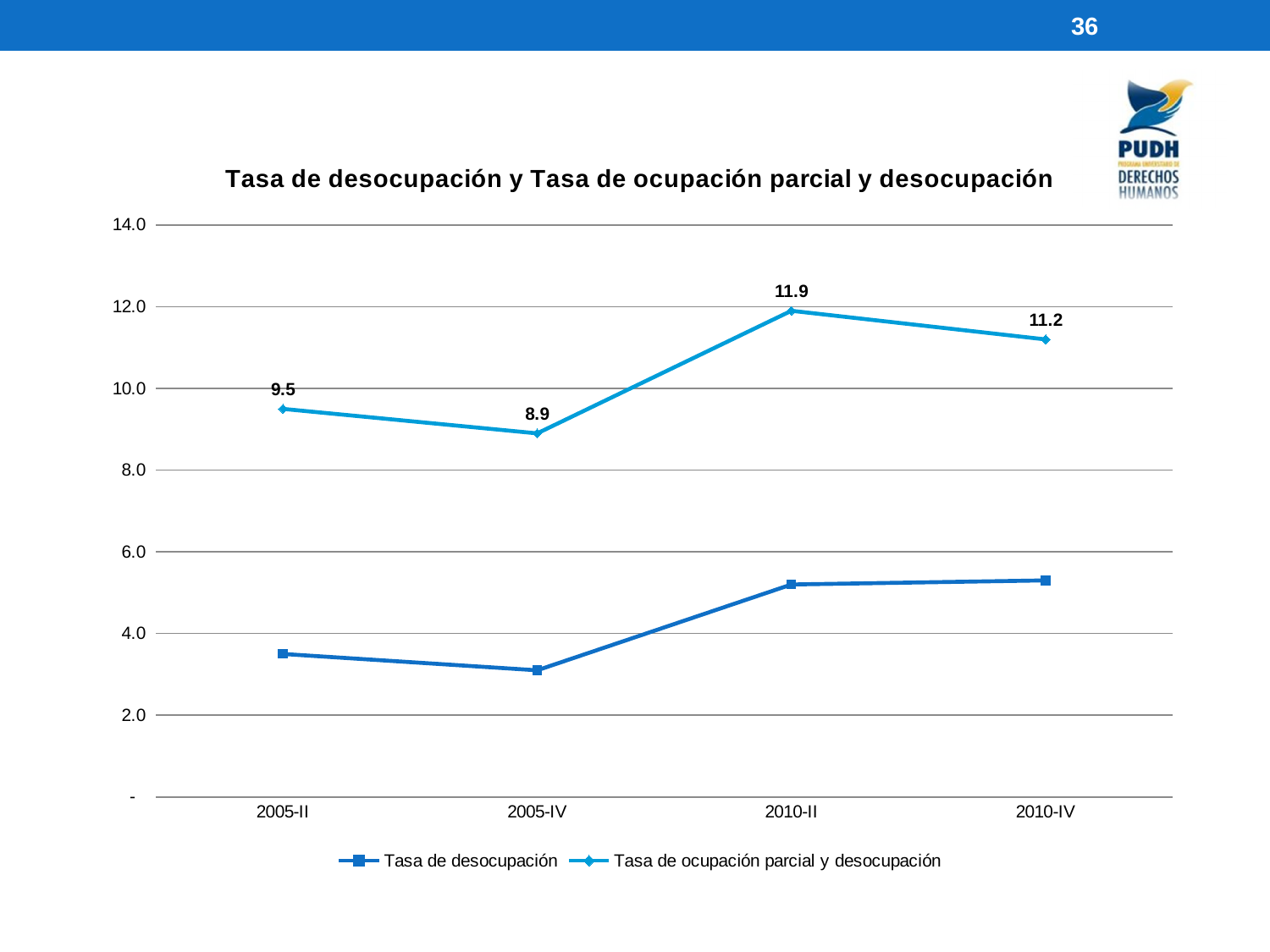

36

### Chart: Tasa de desocupación y Tasa de ocupación parcial y desocupación

| Category | Tasa de desocupación | Tasa de ocupación parcial y desocupación |
|---|---|---|
| 2005-II | 3.5 | 9.5 |
| 2005-IV | 3.1 | 8.9 |
| 2010-II | 5.2 | 11.9 |
| 2010-IV | 5.3 | 11.2 |